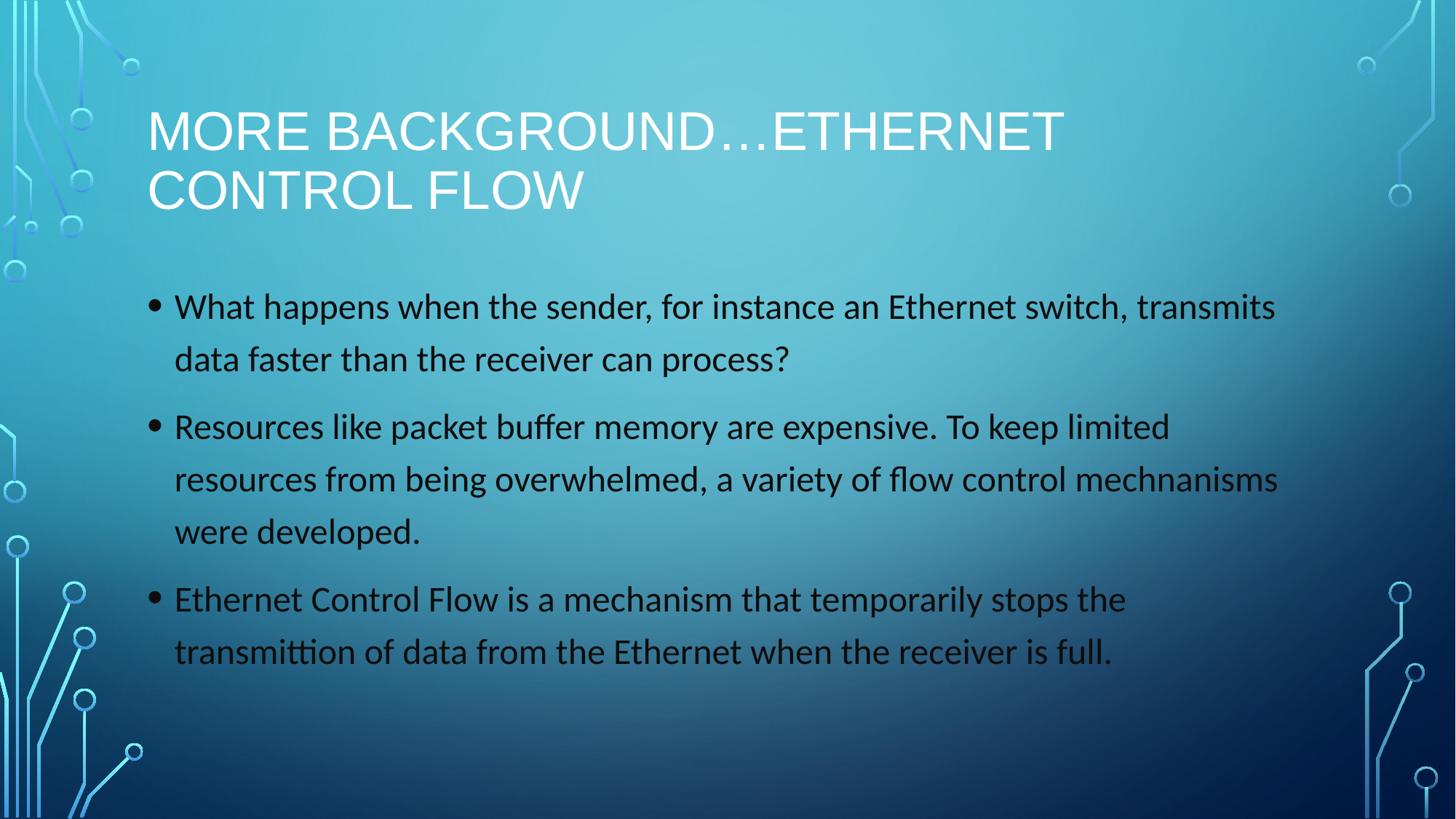

# More background…Ethernet control flow
What happens when the sender, for instance an Ethernet switch, transmits data faster than the receiver can process?
Resources like packet buffer memory are expensive. To keep limited resources from being overwhelmed, a variety of flow control mechnanisms were developed.
Ethernet Control Flow is a mechanism that temporarily stops the transmittion of data from the Ethernet when the receiver is full.